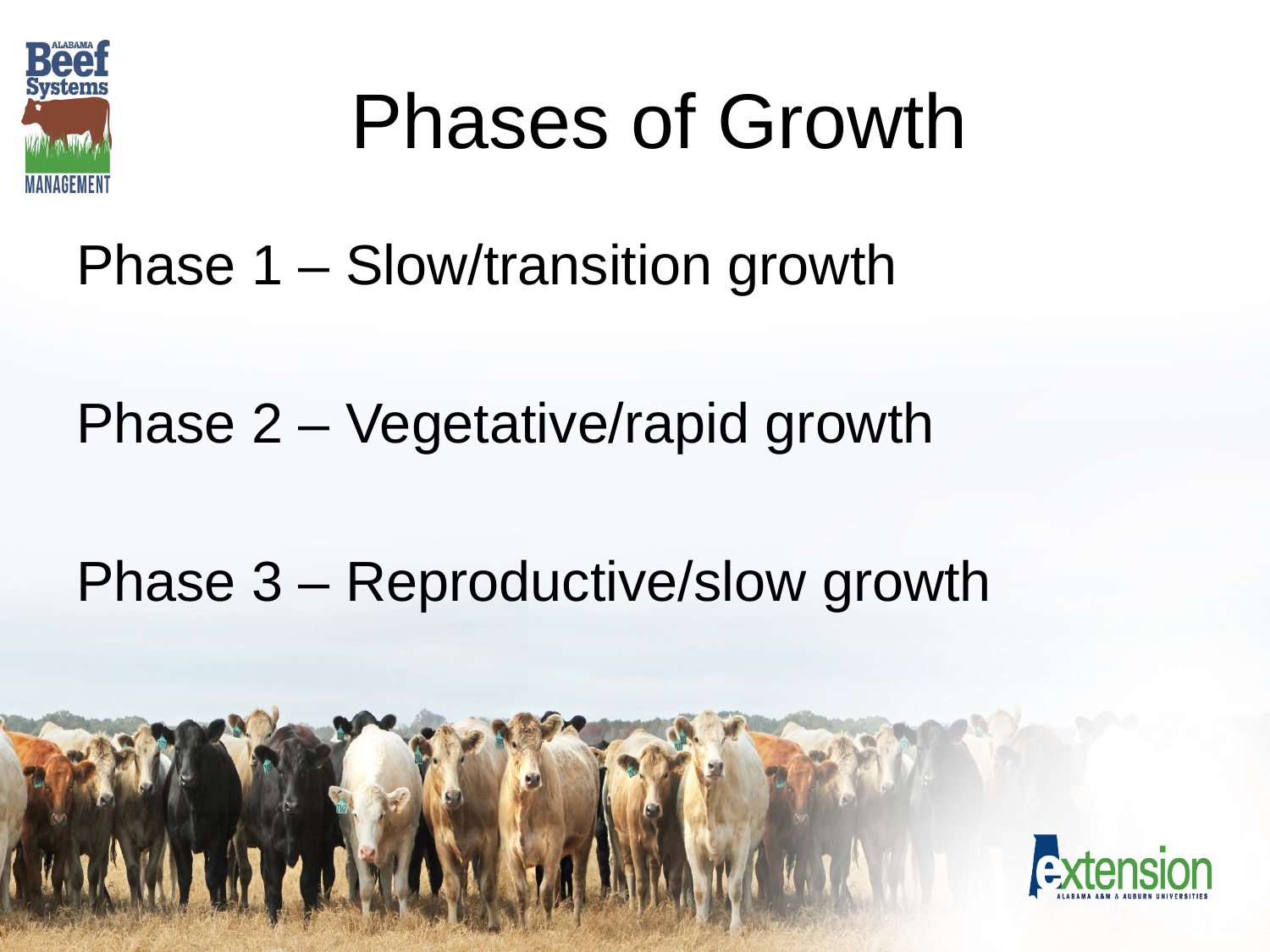

# Phases of Growth
Phase 1 – Slow/transition growth

Phase 2 – Vegetative/rapid growth

Phase 3 – Reproductive/slow growth